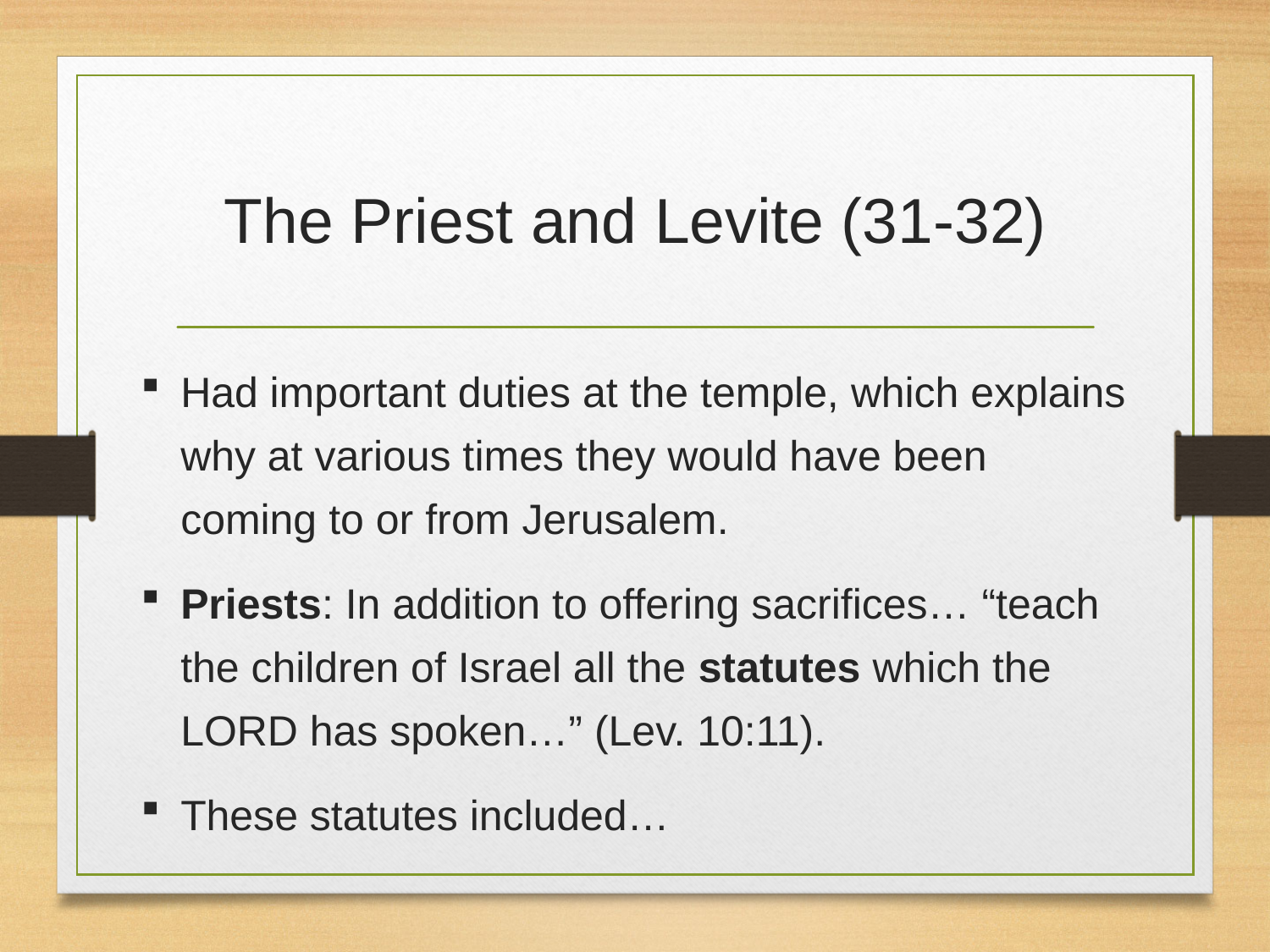

# The Priest and Levite (31-32)
Had important duties at the temple, which explains why at various times they would have been coming to or from Jerusalem.
Priests: In addition to offering sacrifices… “teach the children of Israel all the statutes which the LORD has spoken…” (Lev. 10:11).
These statutes included…